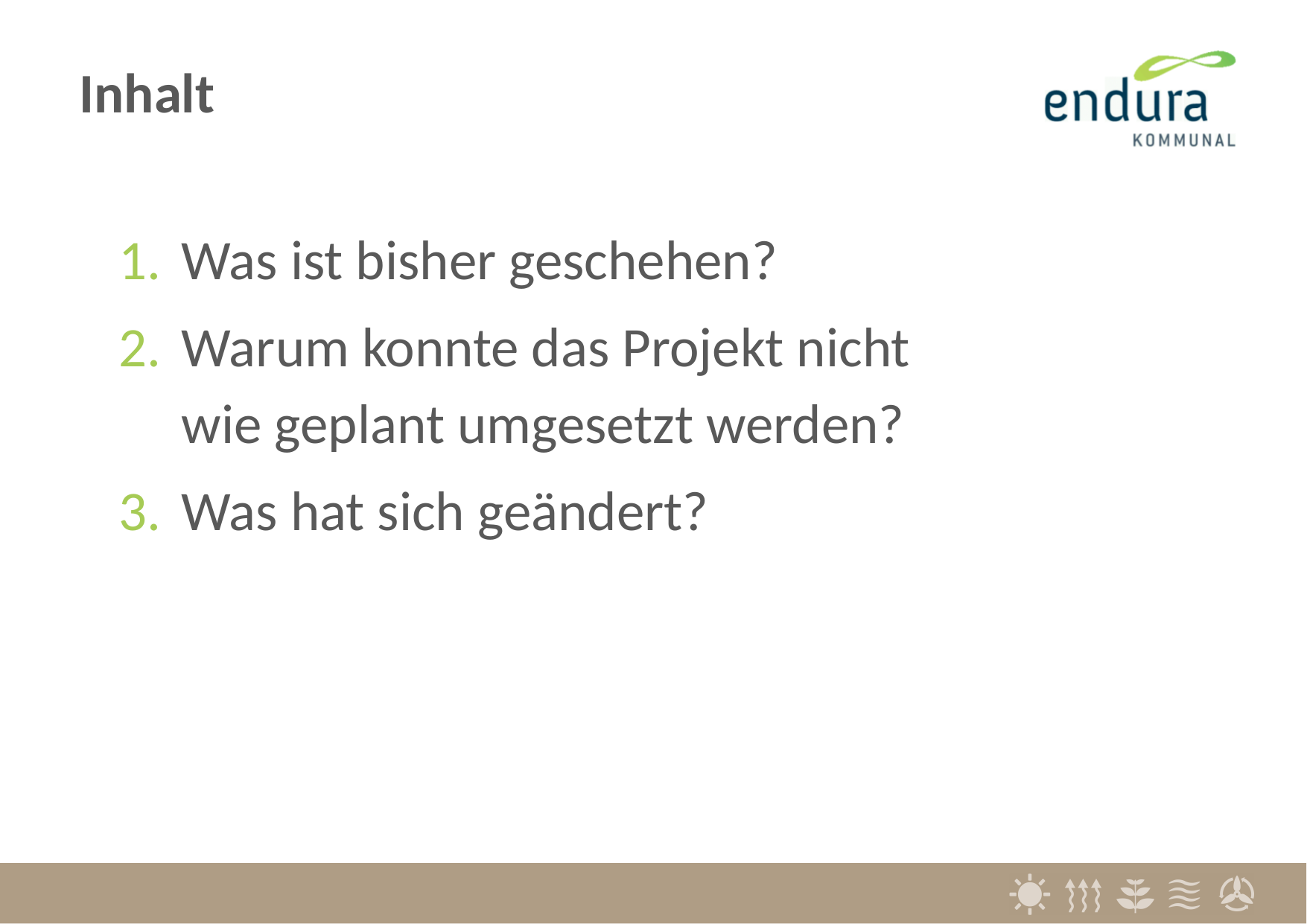

Inhalt
Was ist bisher geschehen?
Warum konnte das Projekt nicht
wie geplant umgesetzt werden?
Was hat sich geändert?